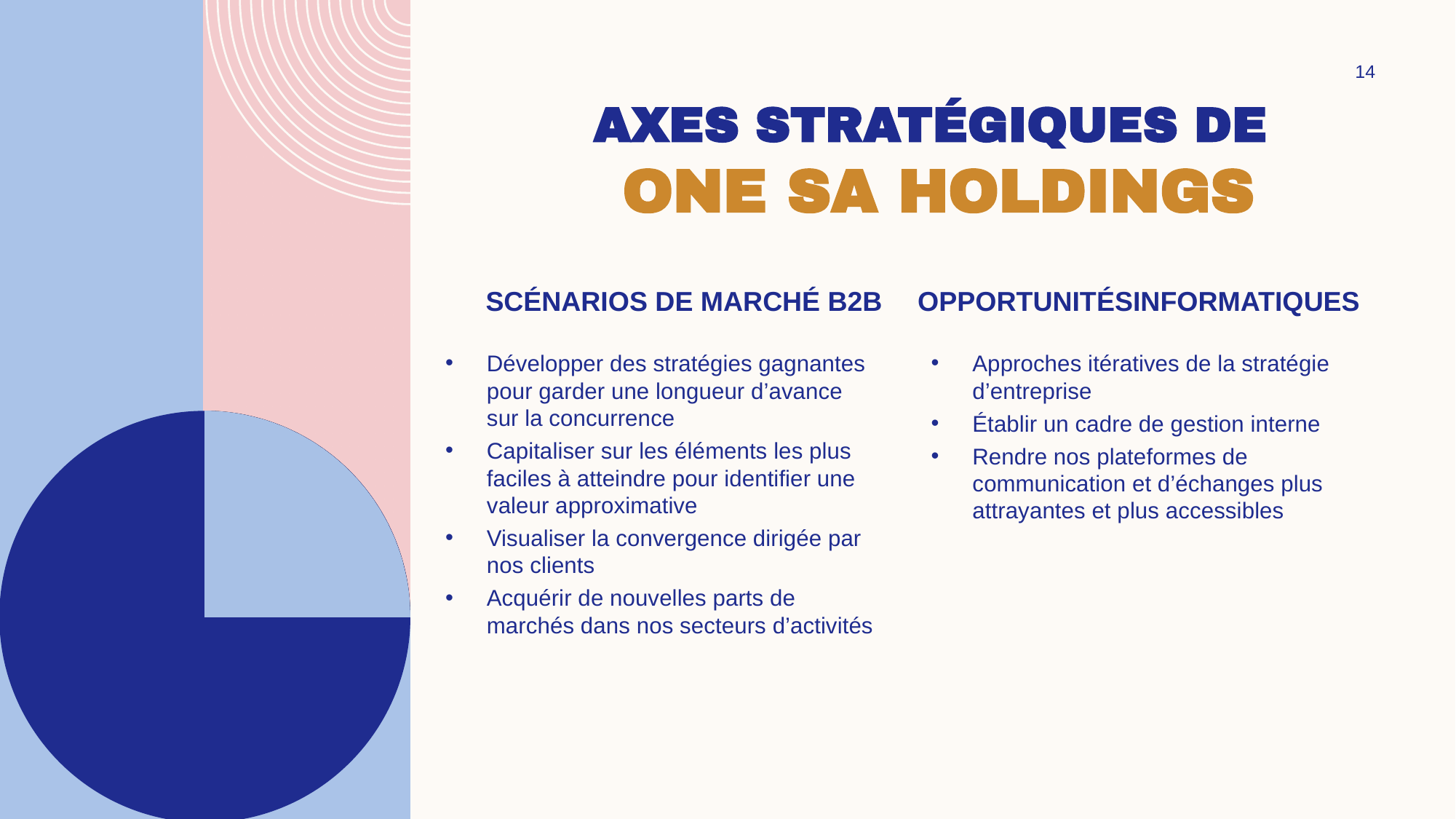

14
# AXES STRATÉGIQUES de one sa holdings

OPPORTUNITÉSINFORMATIQUES
SCÉNARIOS DE MARCHÉ B2B
Développer des stratégies gagnantes pour garder une longueur d’avance sur la concurrence
Capitaliser sur les éléments les plus faciles à atteindre pour identifier une valeur approximative
Visualiser la convergence dirigée par nos clients
Acquérir de nouvelles parts de marchés dans nos secteurs d’activités

Approches itératives de la stratégie d’entreprise
Établir un cadre de gestion interne
Rendre nos plateformes de communication et d’échanges plus attrayantes et plus accessibles